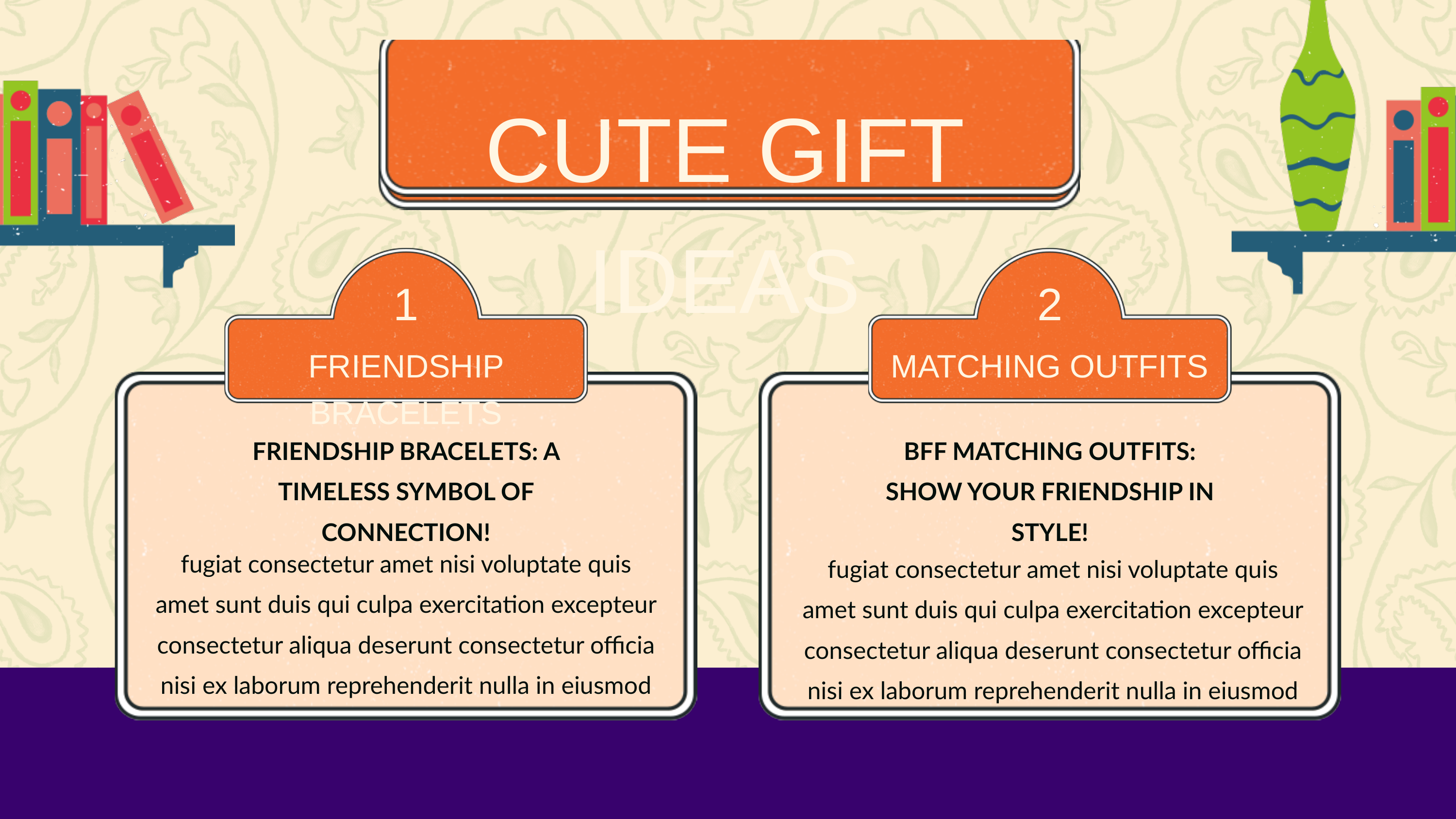

CUTE GIFT IDEAS

1
2
FRIENDSHIP BRACELETS
MATCHING OUTFITS

FRIENDSHIP BRACELETS: A TIMELESS SYMBOL OF CONNECTION!
BFF MATCHING OUTFITS: SHOW YOUR FRIENDSHIP IN STYLE!
fugiat consectetur amet nisi voluptate quis amet sunt duis qui culpa exercitation excepteur consectetur aliqua deserunt consectetur officia nisi ex laborum reprehenderit nulla in eiusmod
fugiat consectetur amet nisi voluptate quis amet sunt duis qui culpa exercitation excepteur consectetur aliqua deserunt consectetur officia nisi ex laborum reprehenderit nulla in eiusmod